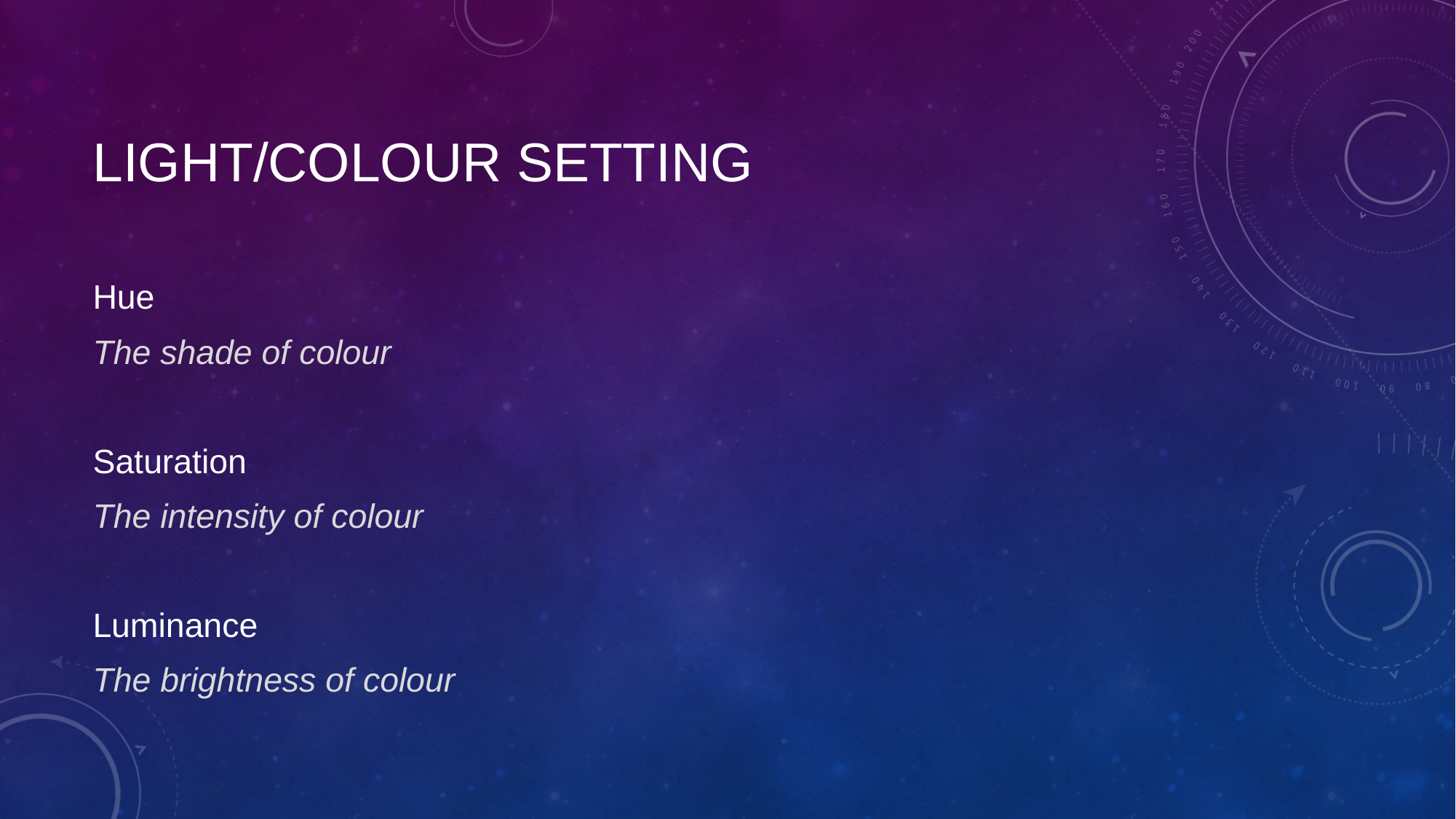

# Light/colour setting
Hue
The shade of colour

Saturation
The intensity of colour

Luminance
The brightness of colour